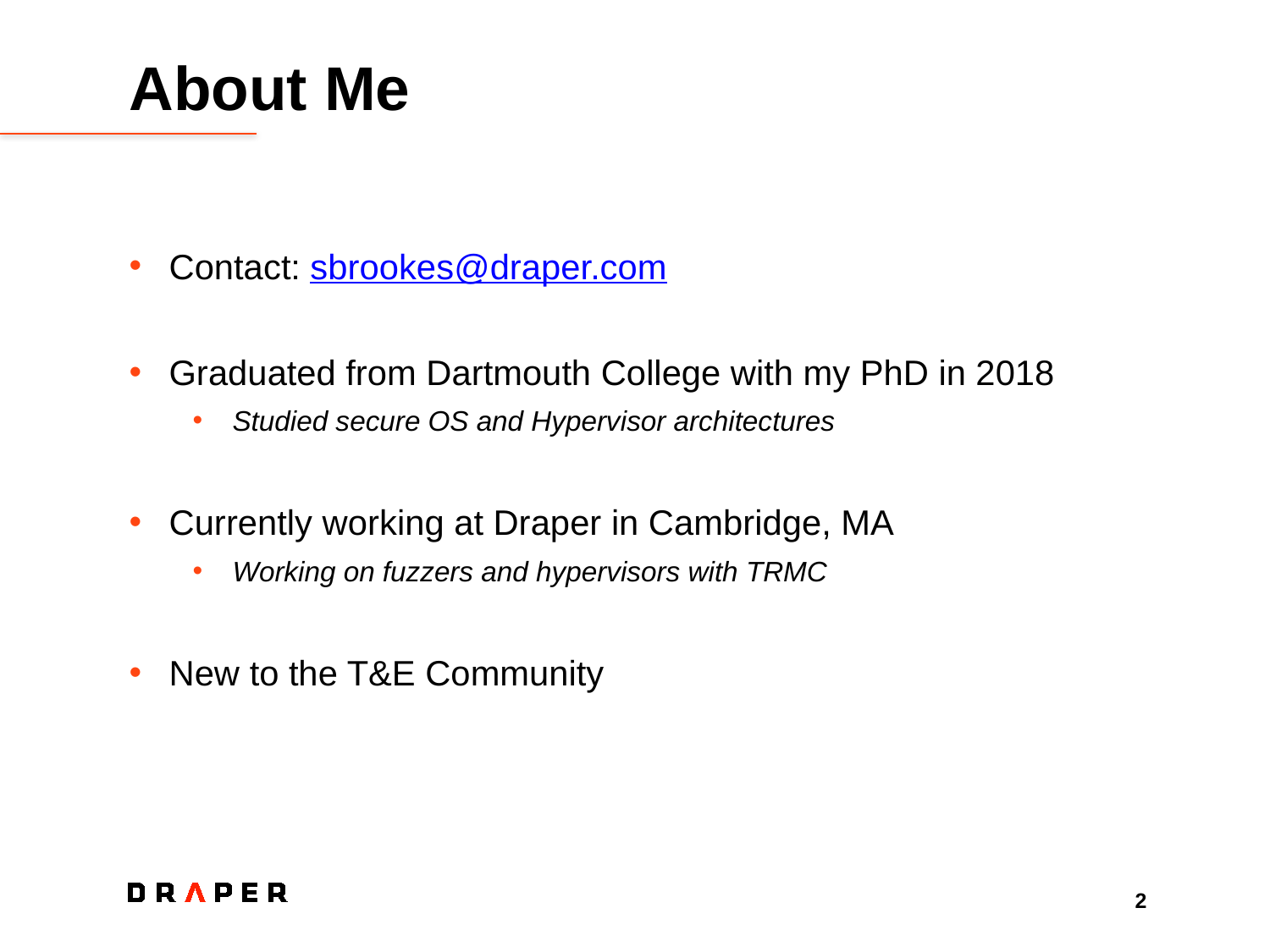

# About Me
Contact: sbrookes@draper.com

Graduated from Dartmouth College with my PhD in 2018
Studied secure OS and Hypervisor architectures

Currently working at Draper in Cambridge, MA
Working on fuzzers and hypervisors with TRMC

New to the T&E Community

2